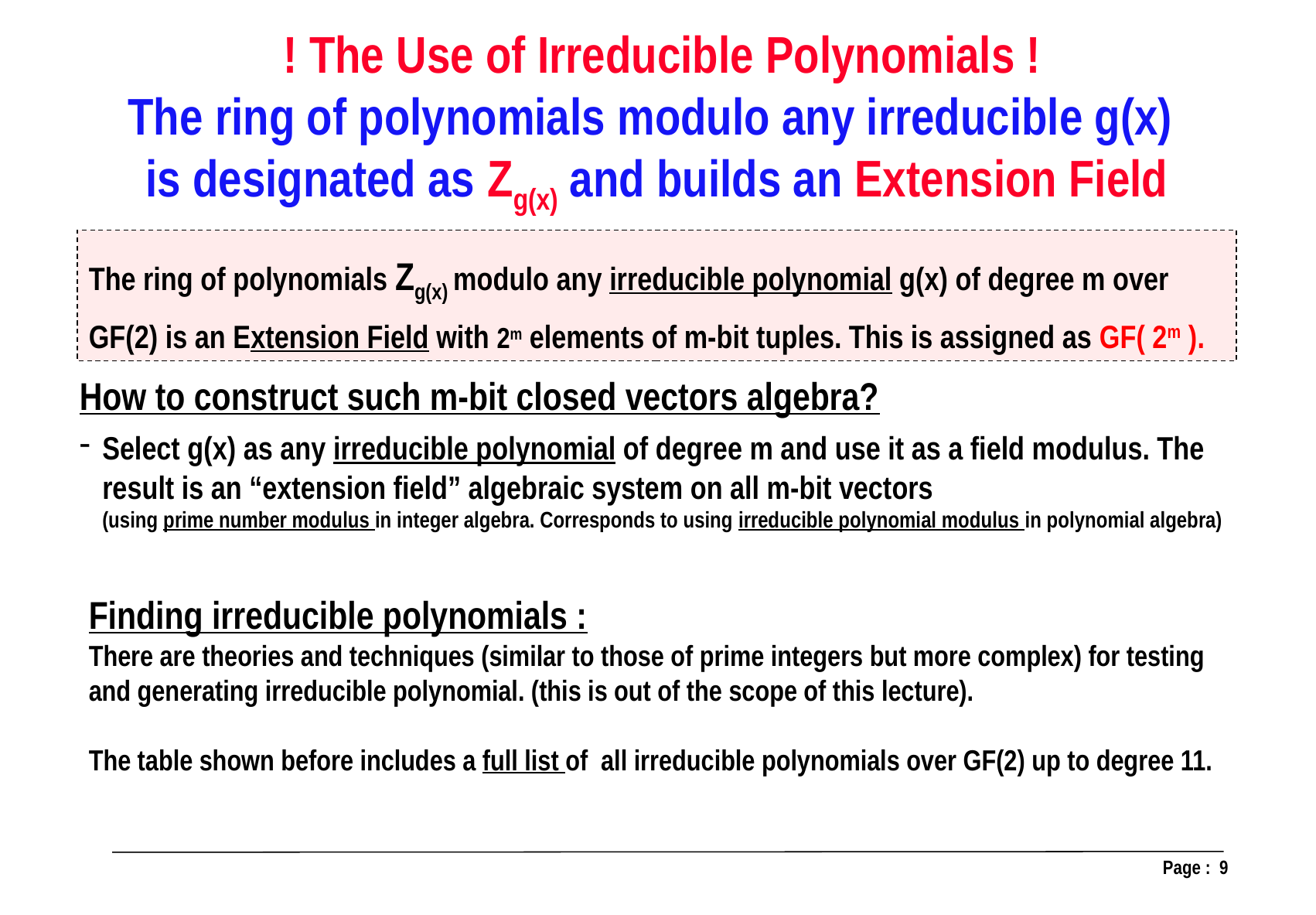

! The Use of Irreducible Polynomials !
The ring of polynomials modulo any irreducible g(x)
is designated as Zg(x) and builds an Extension Field
The ring of polynomials Zg(x) modulo any irreducible polynomial g(x) of degree m over GF(2) is an Extension Field with 2m elements of m-bit tuples. This is assigned as GF( 2m ).
How to construct such m-bit closed vectors algebra?
Select g(x) as any irreducible polynomial of degree m and use it as a field modulus. The result is an “extension field” algebraic system on all m-bit vectors
(using prime number modulus in integer algebra. Corresponds to using irreducible polynomial modulus in polynomial algebra)
Finding irreducible polynomials :
There are theories and techniques (similar to those of prime integers but more complex) for testing and generating irreducible polynomial. (this is out of the scope of this lecture).
The table shown before includes a full list of  all irreducible polynomials over GF(2) up to degree 11.